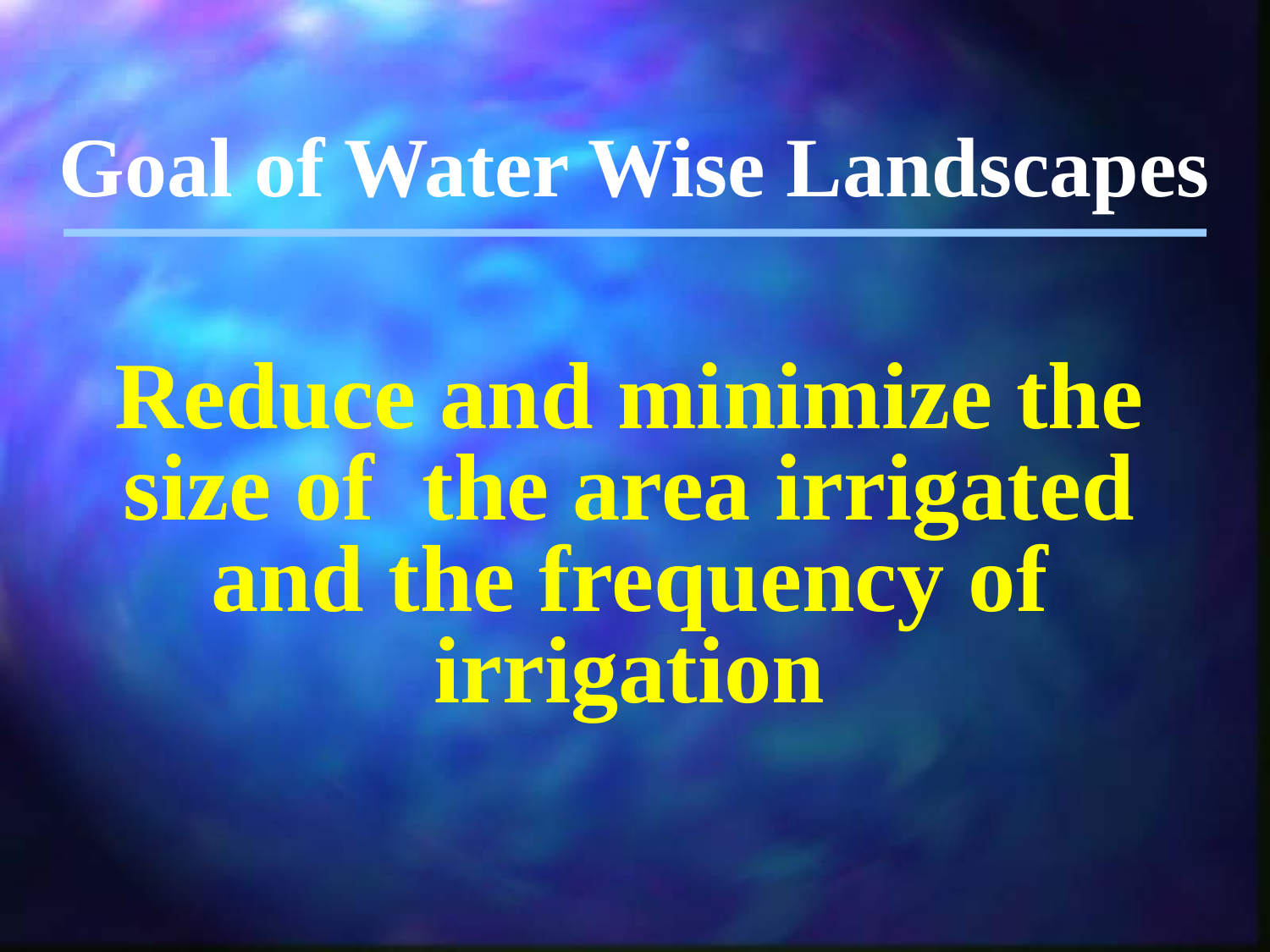

Goal of Water Wise Landscapes

Reduce and minimize the size of  the area irrigated and the frequency of irrigation